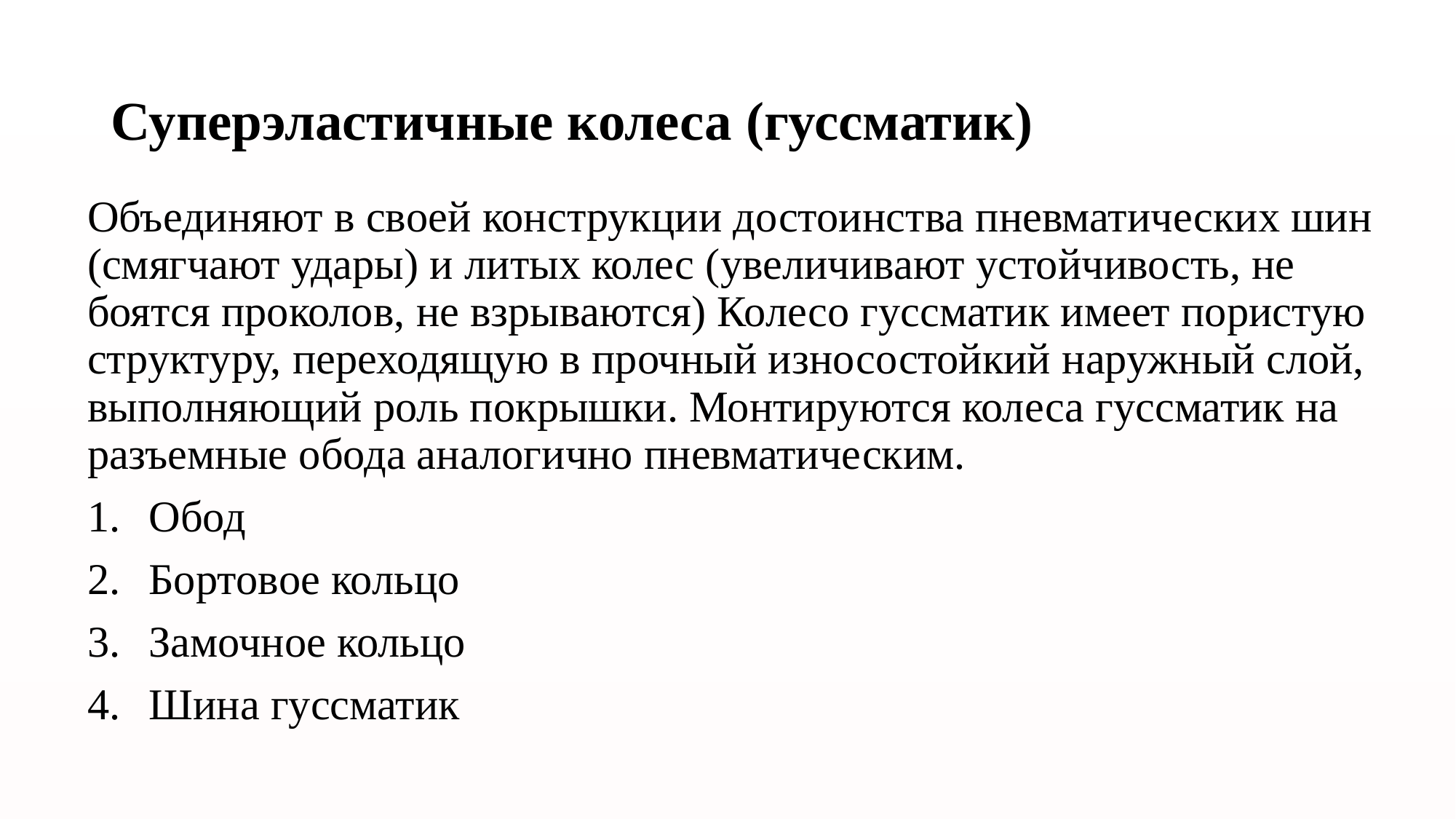

# Суперэластичные колеса (гуссматик)
Объединяют в своей конструкции достоинства пневматических шин (смягчают удары) и литых колес (увеличивают устойчивость, не боятся проколов, не взрываются) Колесо гуссматик имеет пористую структуру, переходящую в прочный износостойкий наружный слой, выполняющий роль покрышки. Монтируются колеса гуссматик на разъемные обода аналогично пневматическим.
Обод
Бортовое кольцо
Замочное кольцо
Шина гуссматик